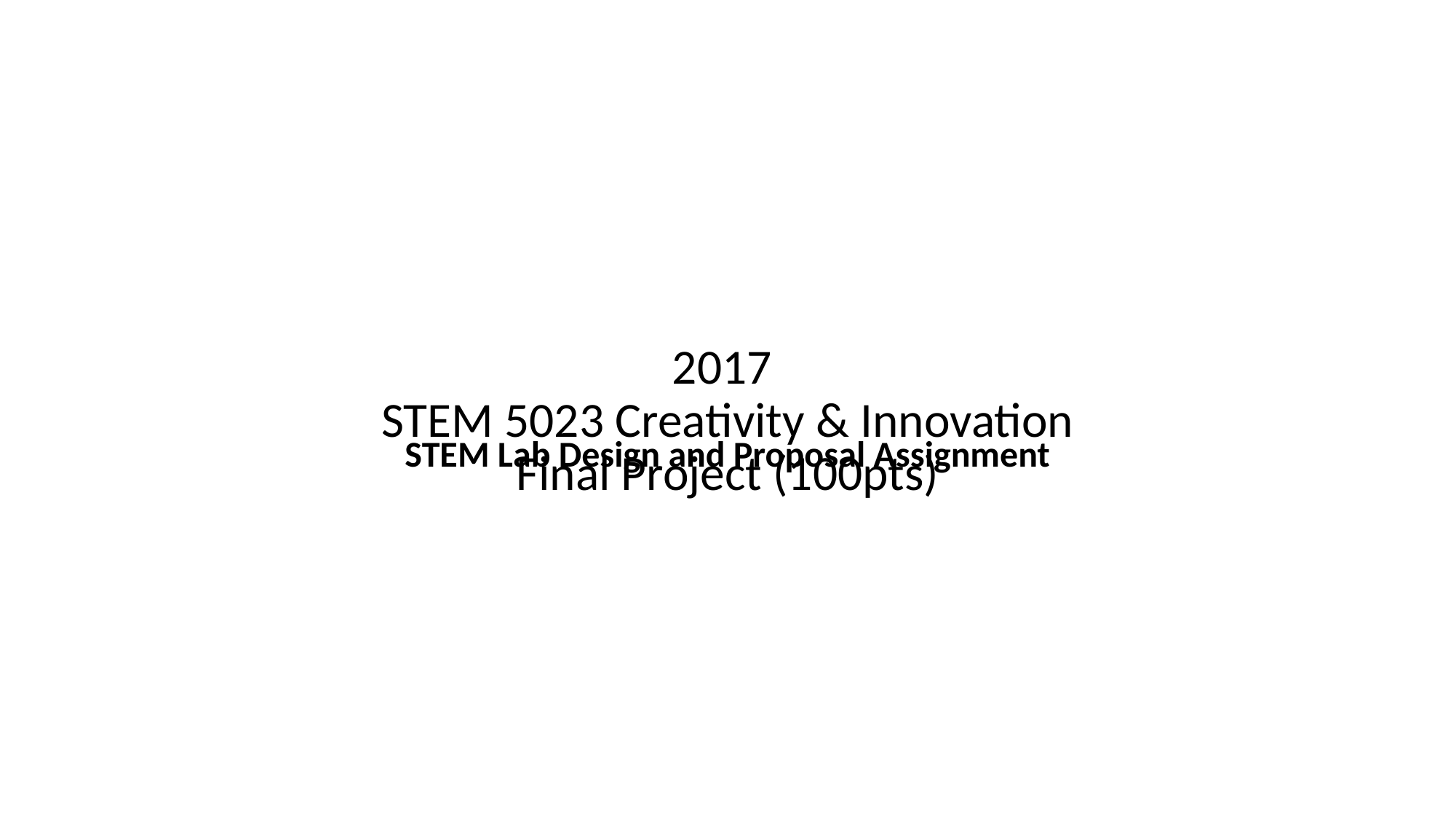

# 2017 STEM 5023 Creativity & Innovation Final Project (100pts)
STEM Lab Design and Proposal Assignment